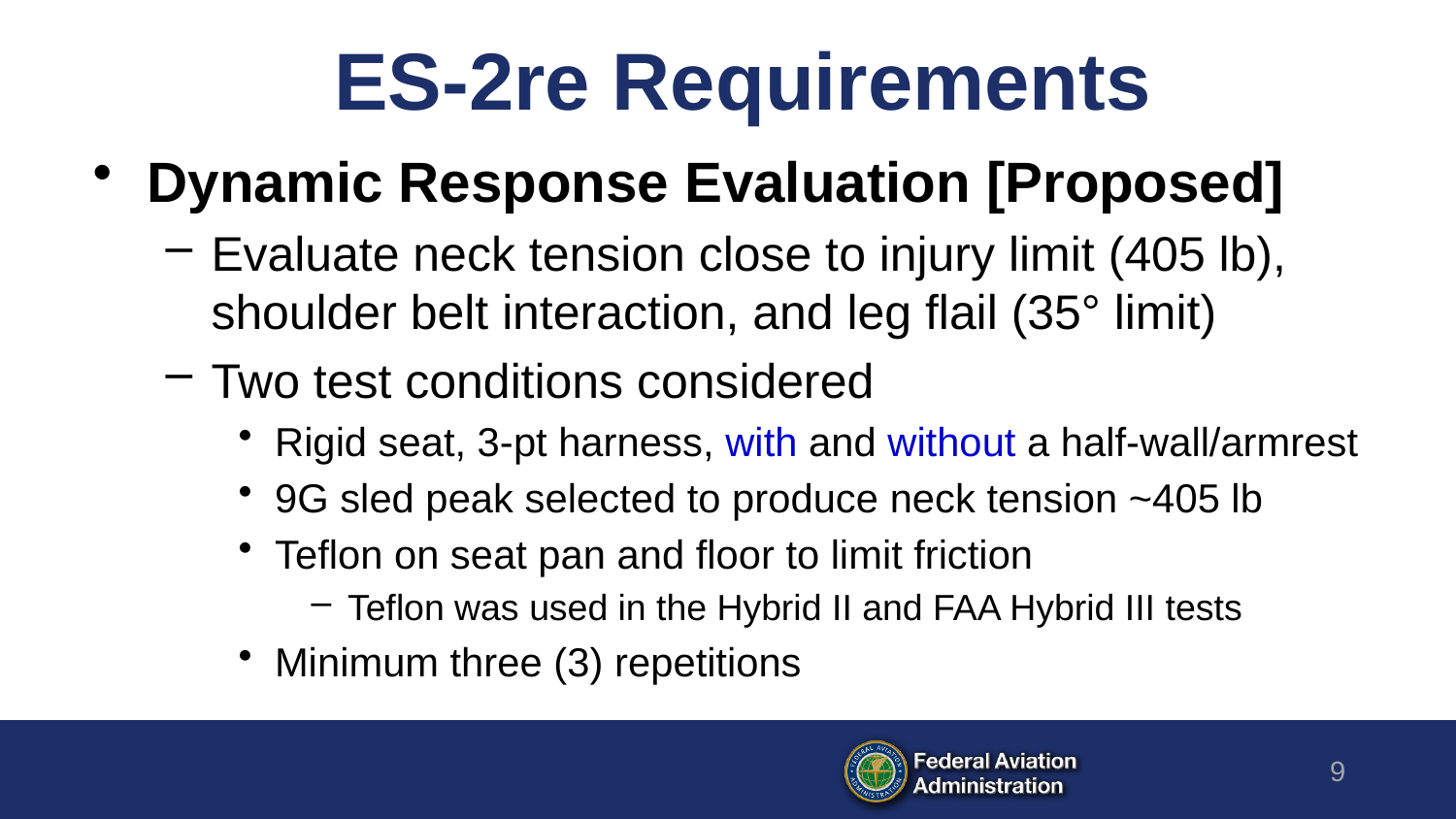

# ES-2re Requirements
Dynamic Response Evaluation [Proposed]
Evaluate neck tension close to injury limit (405 lb), shoulder belt interaction, and leg flail (35° limit)
Two test conditions considered
Rigid seat, 3-pt harness, with and without a half-wall/armrest
9G sled peak selected to produce neck tension ~405 lb
Teflon on seat pan and floor to limit friction
Teflon was used in the Hybrid II and FAA Hybrid III tests
Minimum three (3) repetitions

9